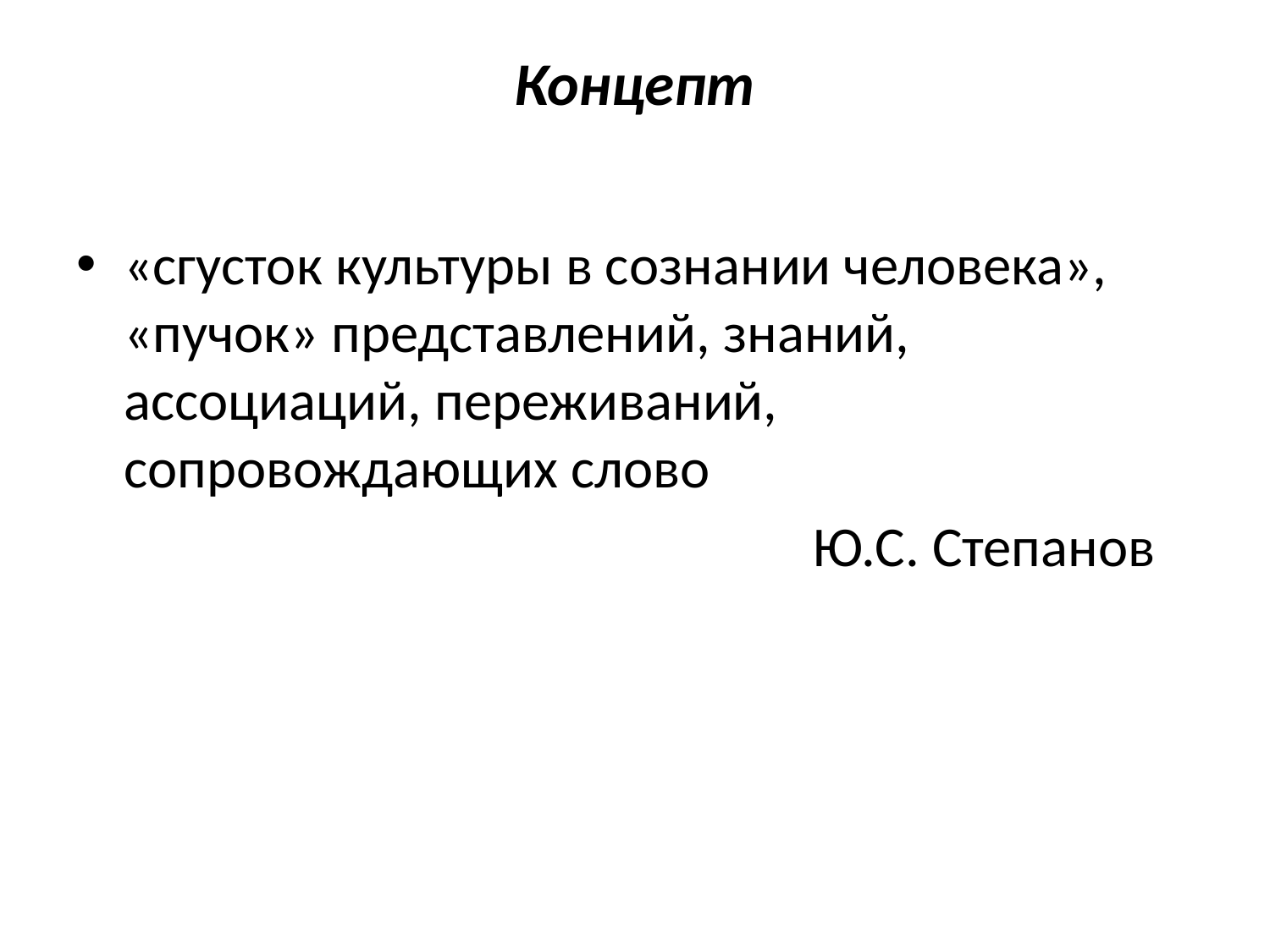

# Концепт
«сгусток культуры в сознании человека», «пучок» представлений, знаний, ассоциаций, переживаний, сопровождающих слово
                                                          Ю.С. Степанов